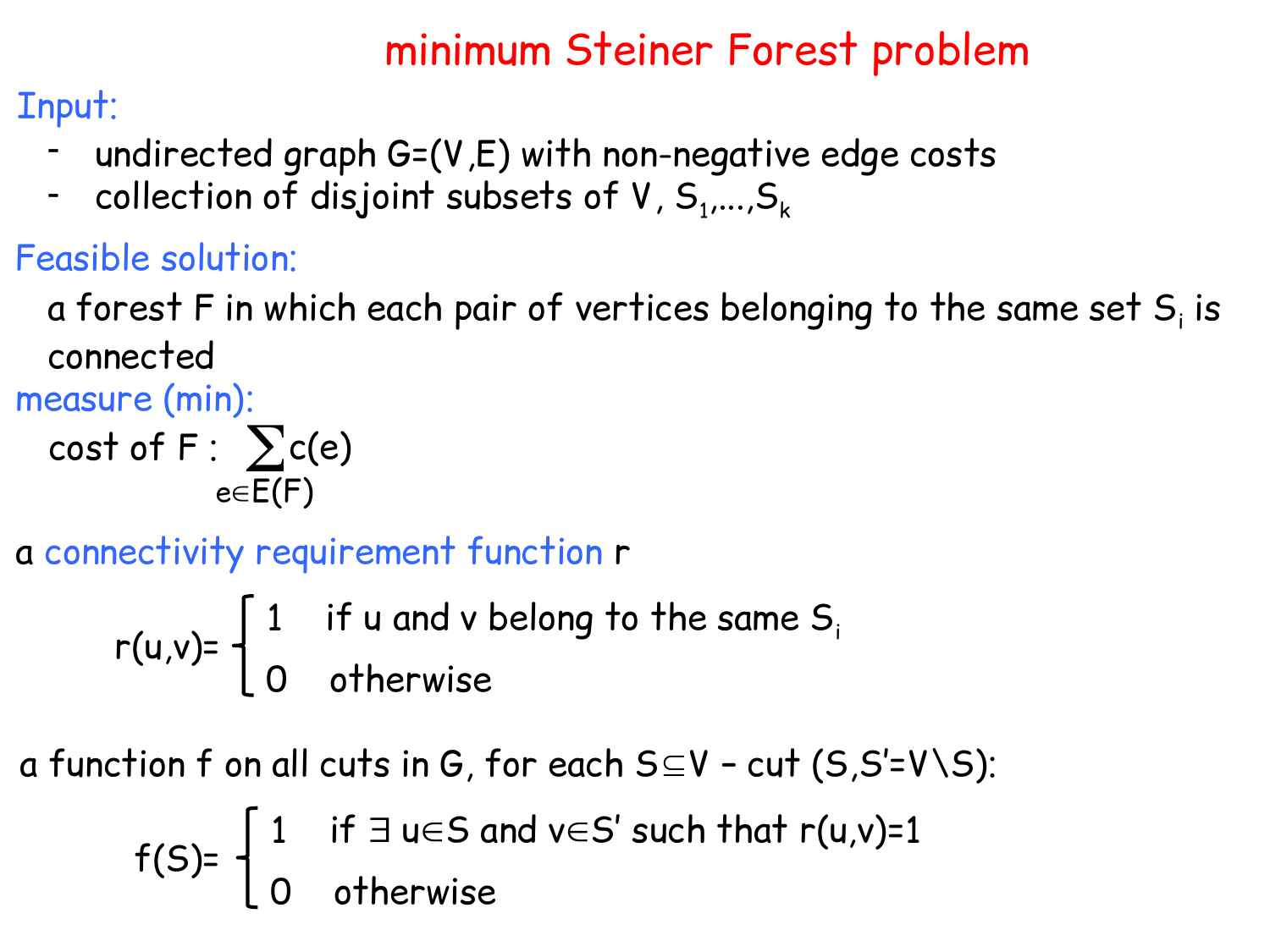

minimum Steiner Forest problem
Input:
undirected graph G=(V,E) with non-negative edge costs
collection of disjoint subsets of V, S1,...,Sk
Feasible solution:
a forest F in which each pair of vertices belonging to the same set Si is connected
measure (min):
Σ
c(e)
cost of F :
e∈E(F)
a connectivity requirement function r
1    if u and v belong to the same Si

r(u,v)=
0    otherwise
a function f on all cuts in G, for each S⊆V – cut (S,S’=V\S):
1    if ∃ u∈S and v∈S’ such that r(u,v)=1

f(S)=
0    otherwise